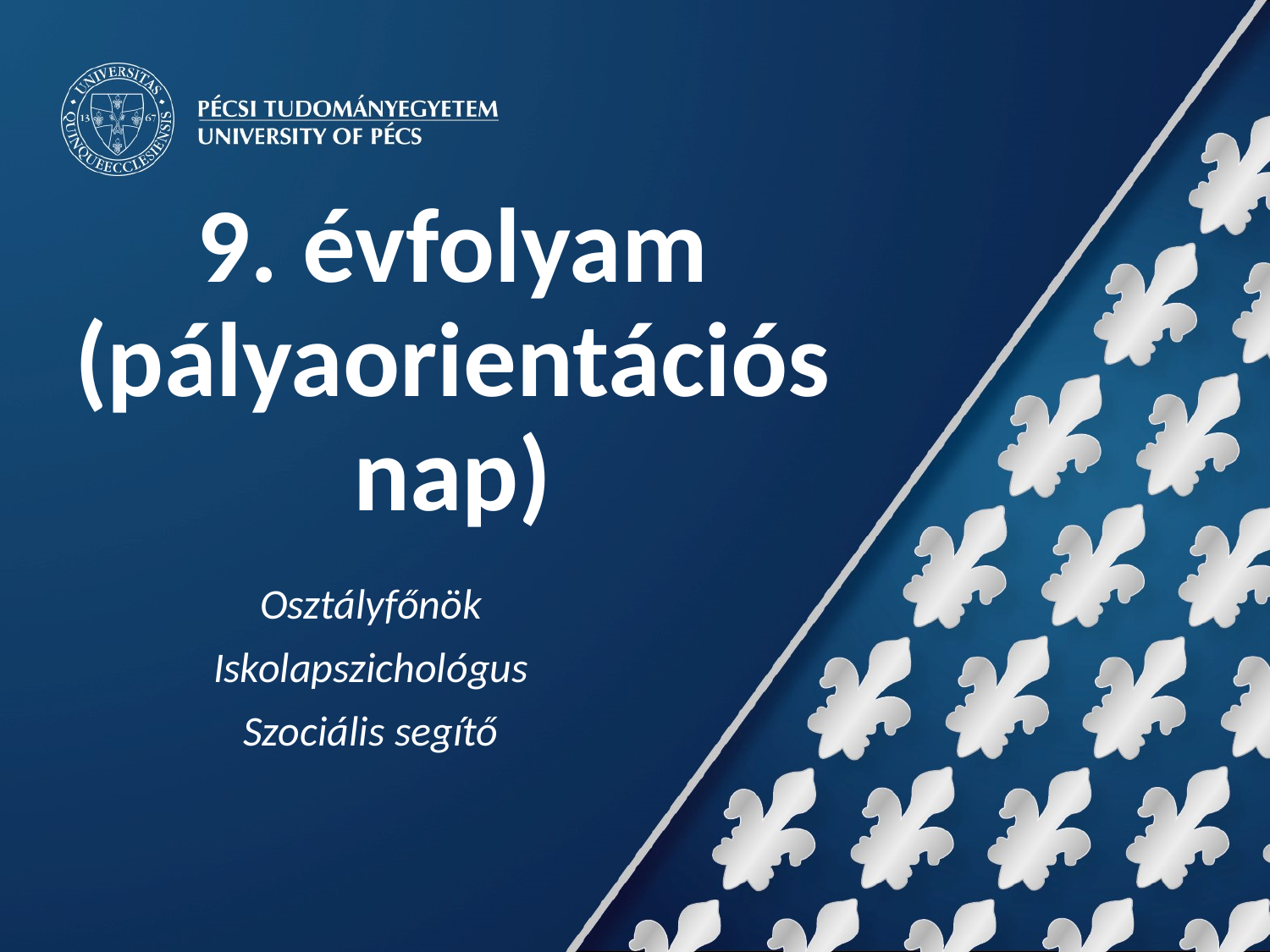

# 9. évfolyam (pályaorientációs nap)
Osztályfőnök
Iskolapszichológus
Szociális segítő